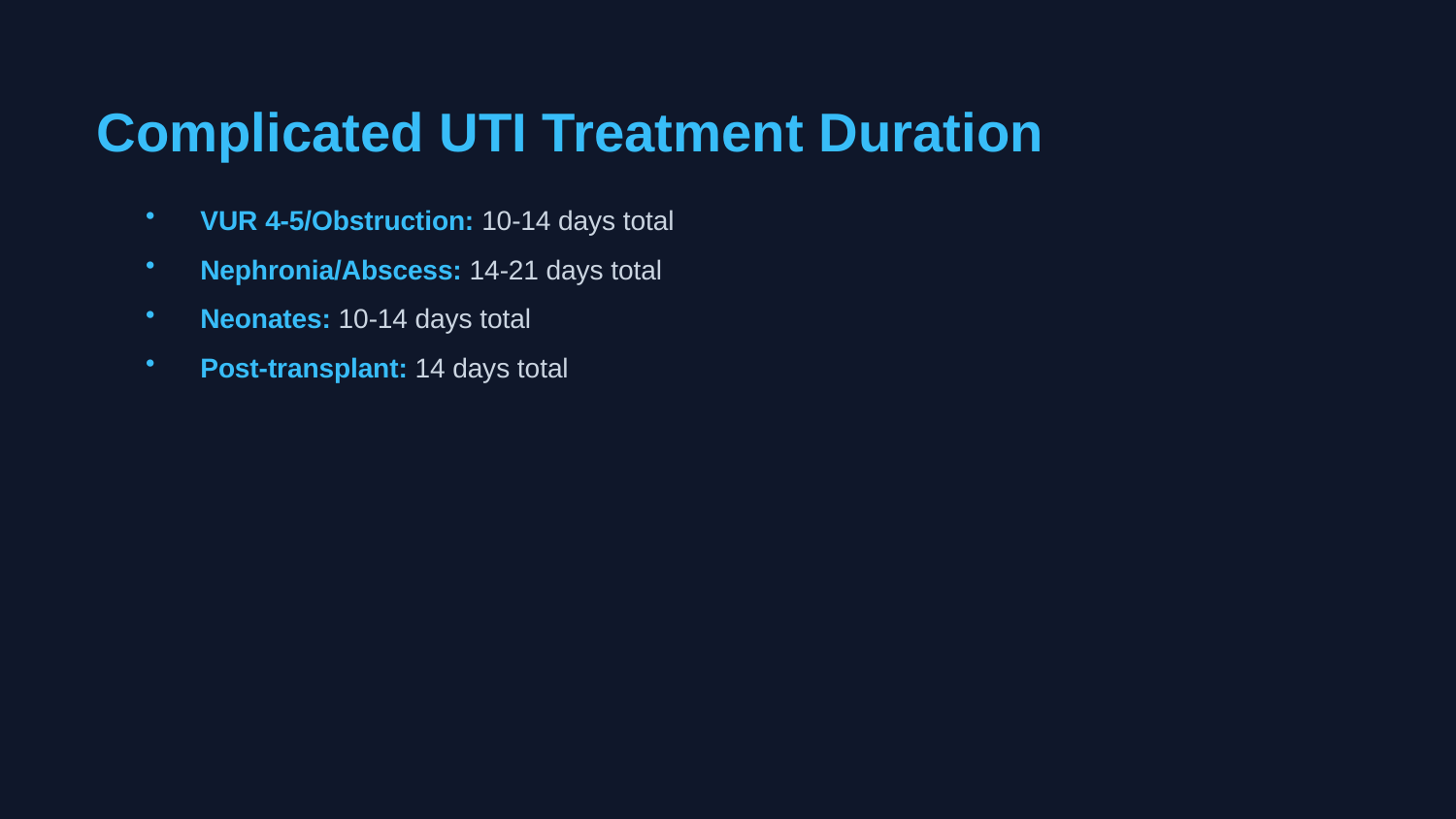

Complicated UTI Treatment Duration
VUR 4-5/Obstruction: 10-14 days total
Nephronia/Abscess: 14-21 days total
Neonates: 10-14 days total
Post-transplant: 14 days total